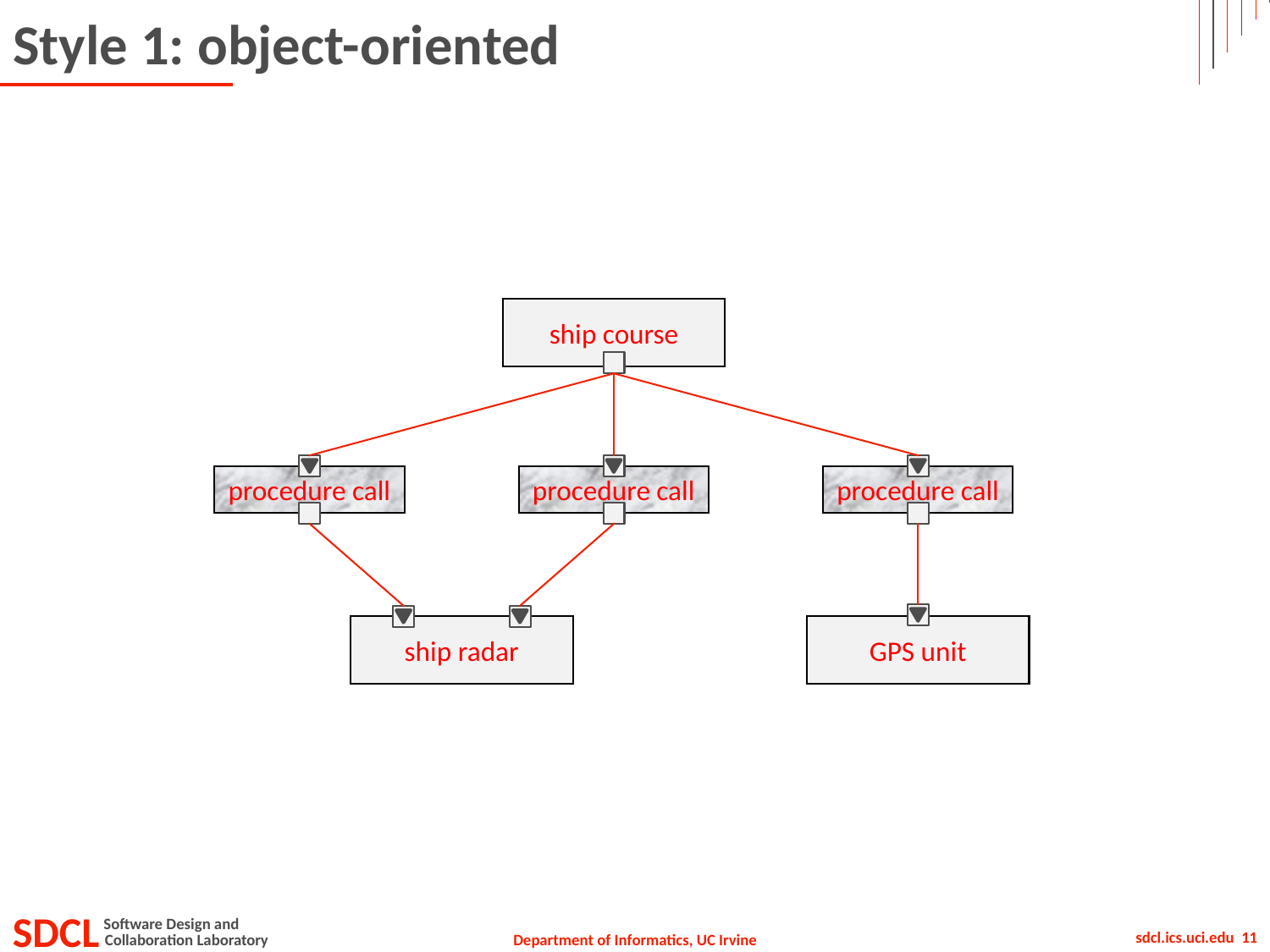

# Style 1: object-oriented
ship course

procedure call

procedure call

procedure call

ship radar
GPS unit